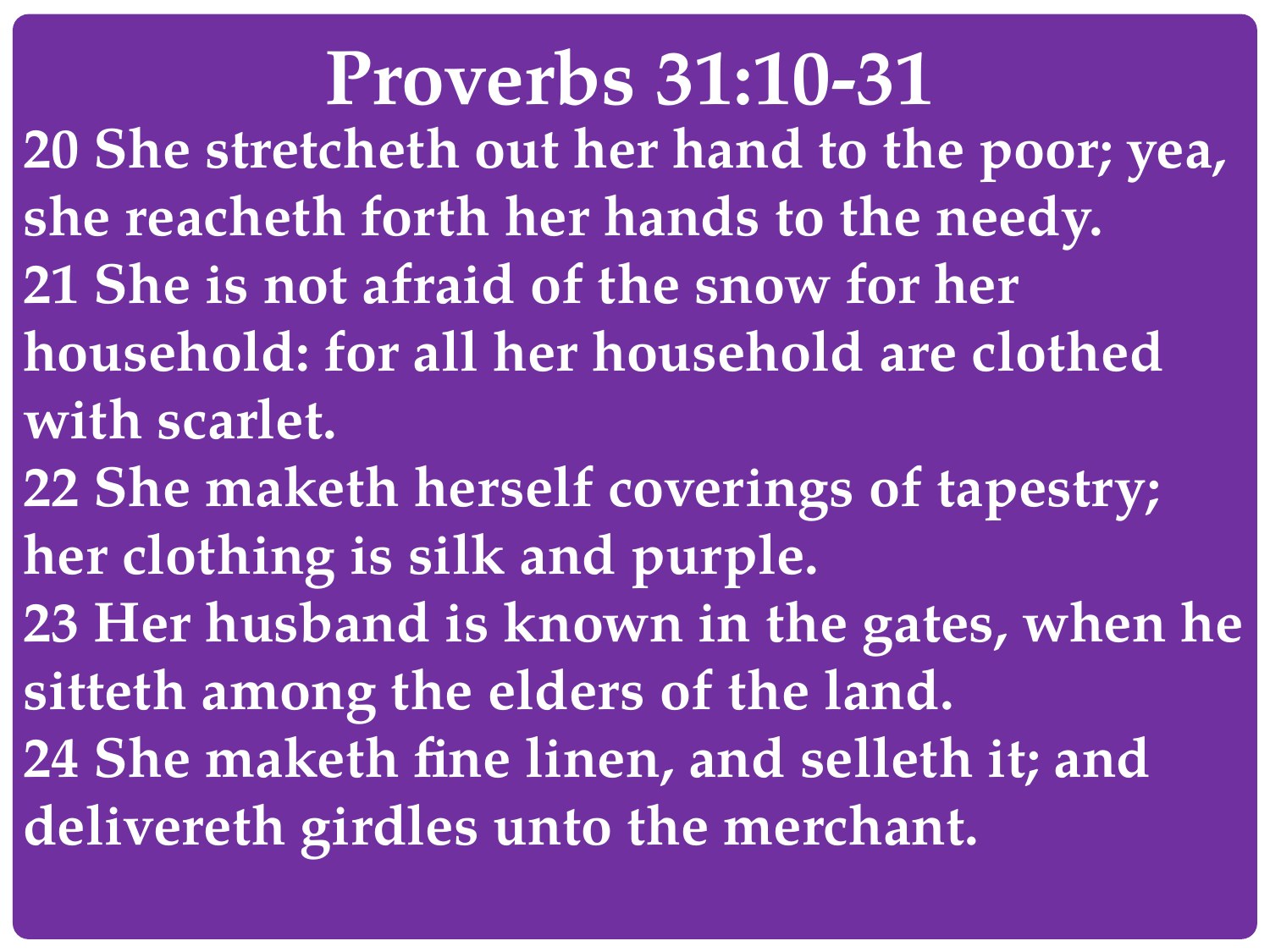

Proverbs 31:10-31
20 She stretcheth out her hand to the poor; yea, she reacheth forth her hands to the needy.
21 She is not afraid of the snow for her household: for all her household are clothed with scarlet.
22 She maketh herself coverings of tapestry; her clothing is silk and purple.
23 Her husband is known in the gates, when he sitteth among the elders of the land.
24 She maketh fine linen, and selleth it; and delivereth girdles unto the merchant.